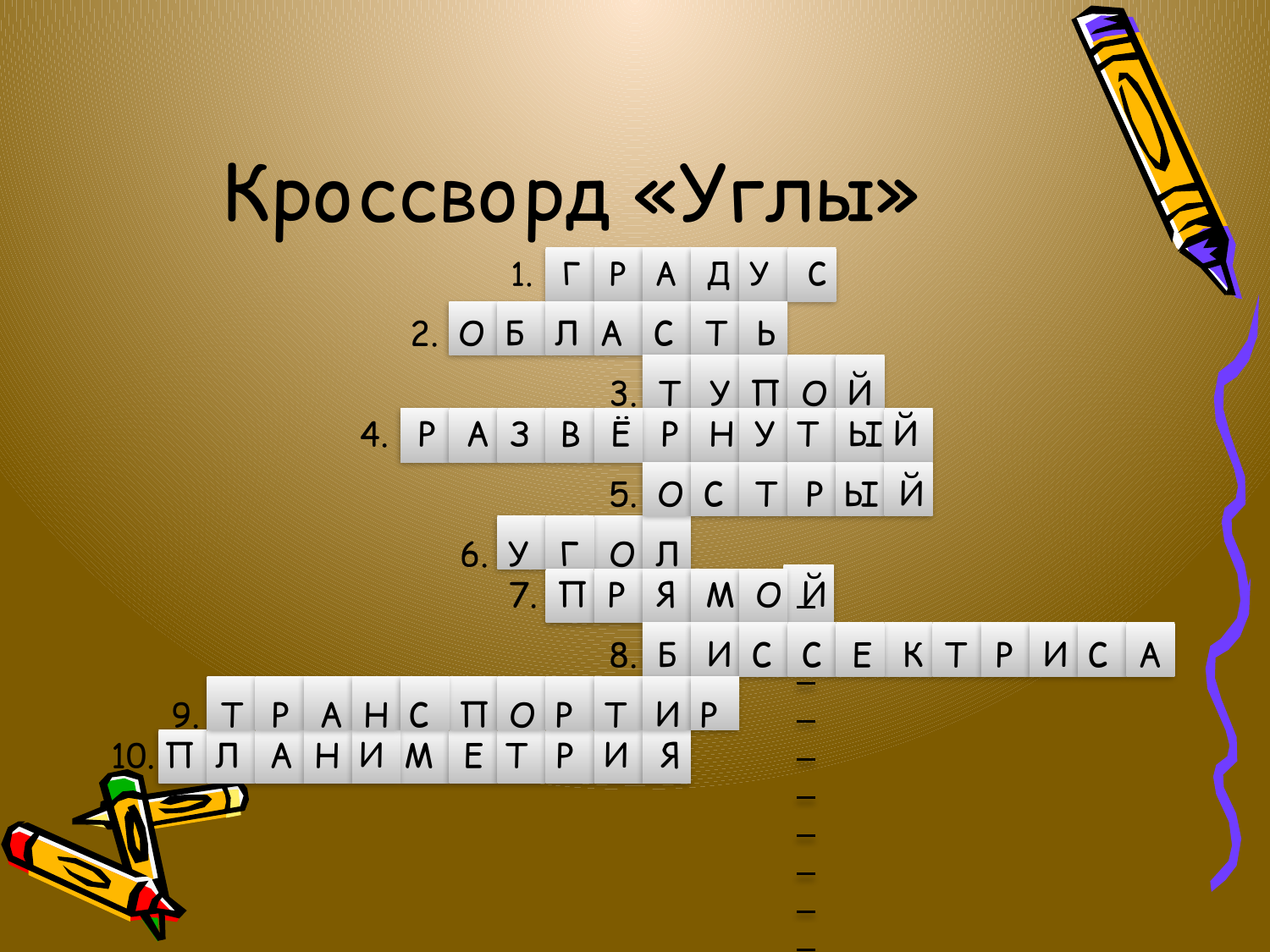

# Кроссворд «Углы»
                                           1.   Г   Р   А   Д  У    С
                               2.  О  Б   Л  А   С   Т   Ь
                                                   3.  Т   У  П  О  Й
                          4.   Р   А  З   В   Ё   Р   Н  У  Т   Ы Й
                                                   5.  О  С   Т   Р  Ы  Й
                                    6.  У   Г   О  Л
                                         7.  П  Р   Я   М  О  Й
                                                   8.  Б   И  С   С   Е   К  Т   Р   И  С   А
       9.  Т   Р   А  Н  С   П  О  Р   Т   И  Р
 10. П  Л   А  Н  И  М   Е  Т   Р   И   Я